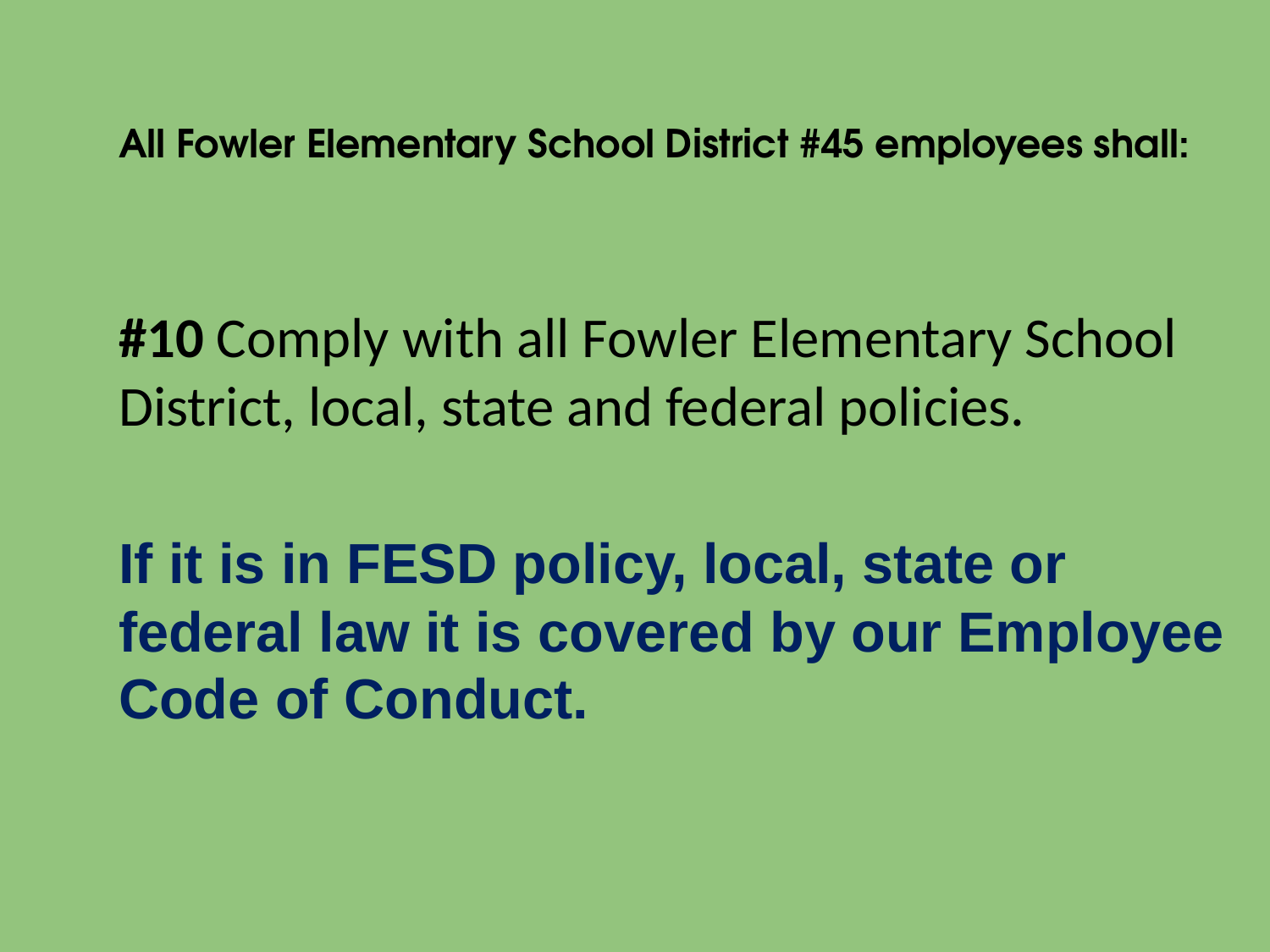

#
All Fowler Elementary School District #45 employees shall:

#10 Comply with all Fowler Elementary School District, local, state and federal policies.

If it is in FESD policy, local, state or federal law it is covered by our Employee Code of Conduct.